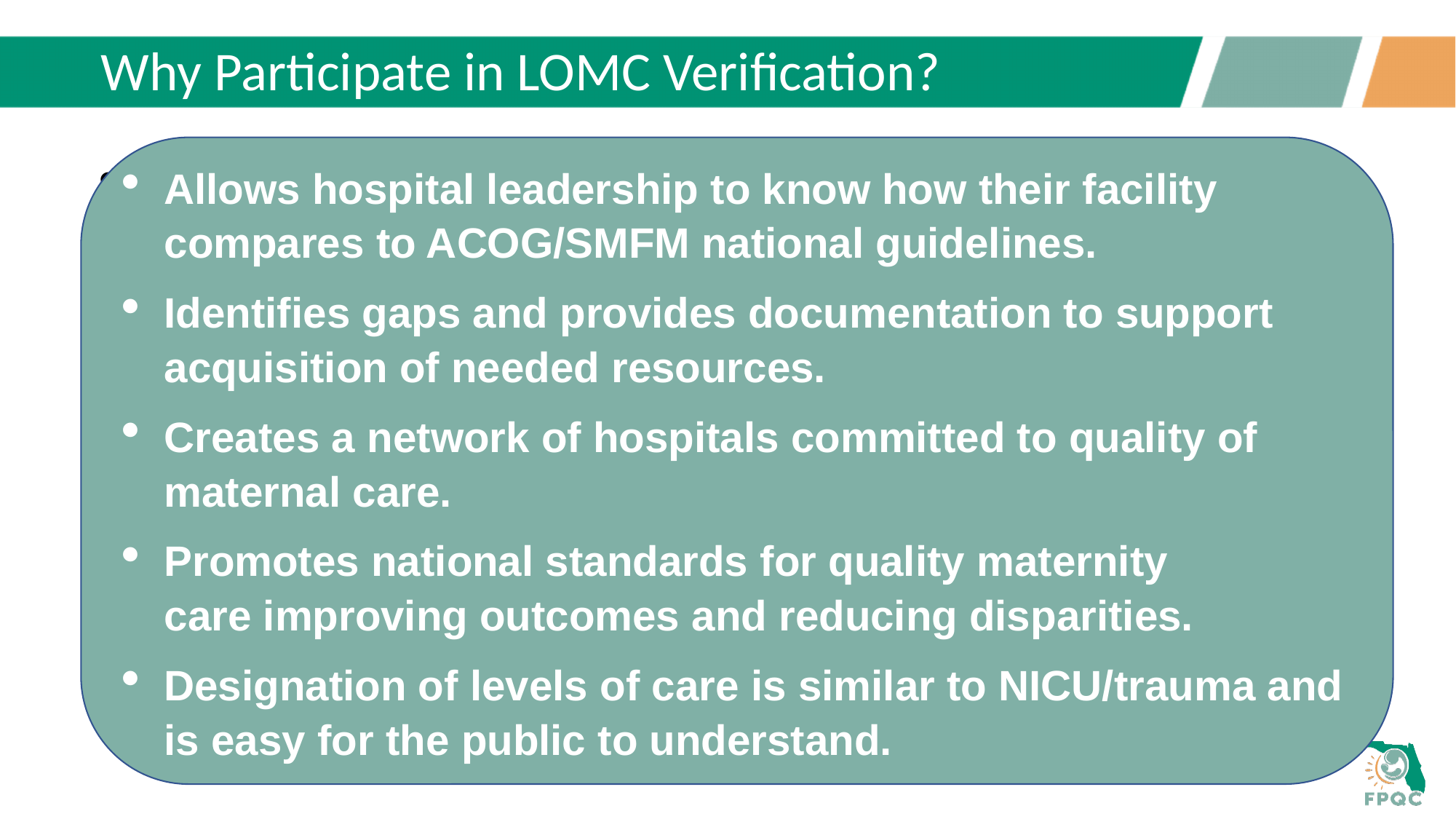

# Why Participate in LOMC Verification?
Allows hospital leadership to know how their facility compares to ACOG/SMFM national guidelines.
Identifies gaps and provides documentation to support acquisition of needed resources.
Creates a network of hospitals committed to quality of maternal care.
Promotes national standards for quality maternity care improving outcomes and reducing disparities.
Designation of levels of care is similar to NICU/trauma and is easy for the public to understand.
Allows hospital leadership to know how their facility compares to ACOG/SMFM national guidelines.
Identifies gaps and provides documentation to support acquisition of needed resources.
Creates a network of hospitals committed to quality of maternal care.
Promotes national standards for quality maternity care improving outcomes and reducing disparities.
Designation of levels of care is similar to NICU/trauma and is easy for the public to understand.